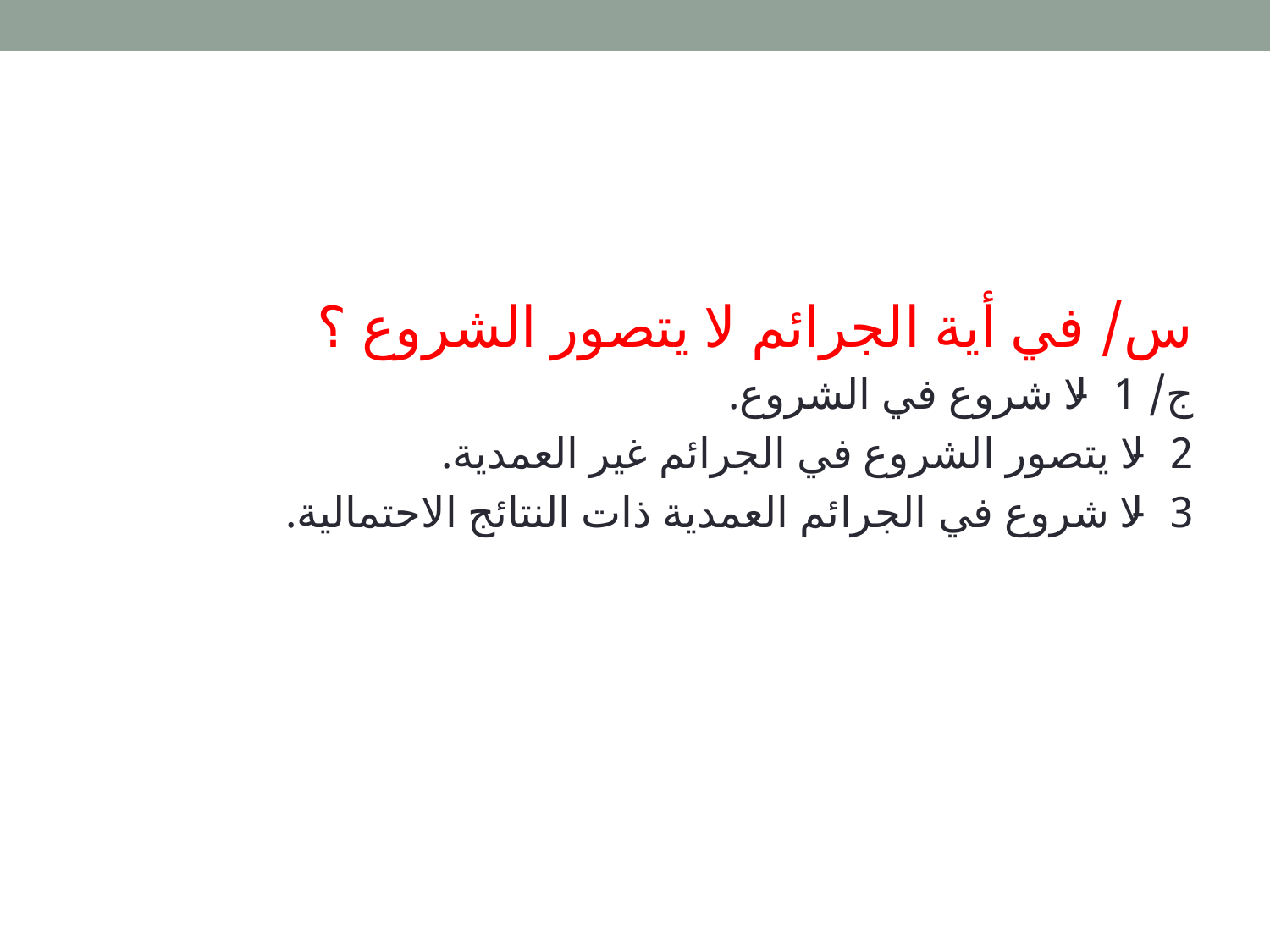

س/ في أية الجرائم لا يتصور الشروع ؟
ج/ 1- لا شروع في الشروع.
2- لا يتصور الشروع في الجرائم غير العمدية.
3- لا شروع في الجرائم العمدية ذات النتائج الاحتمالية.